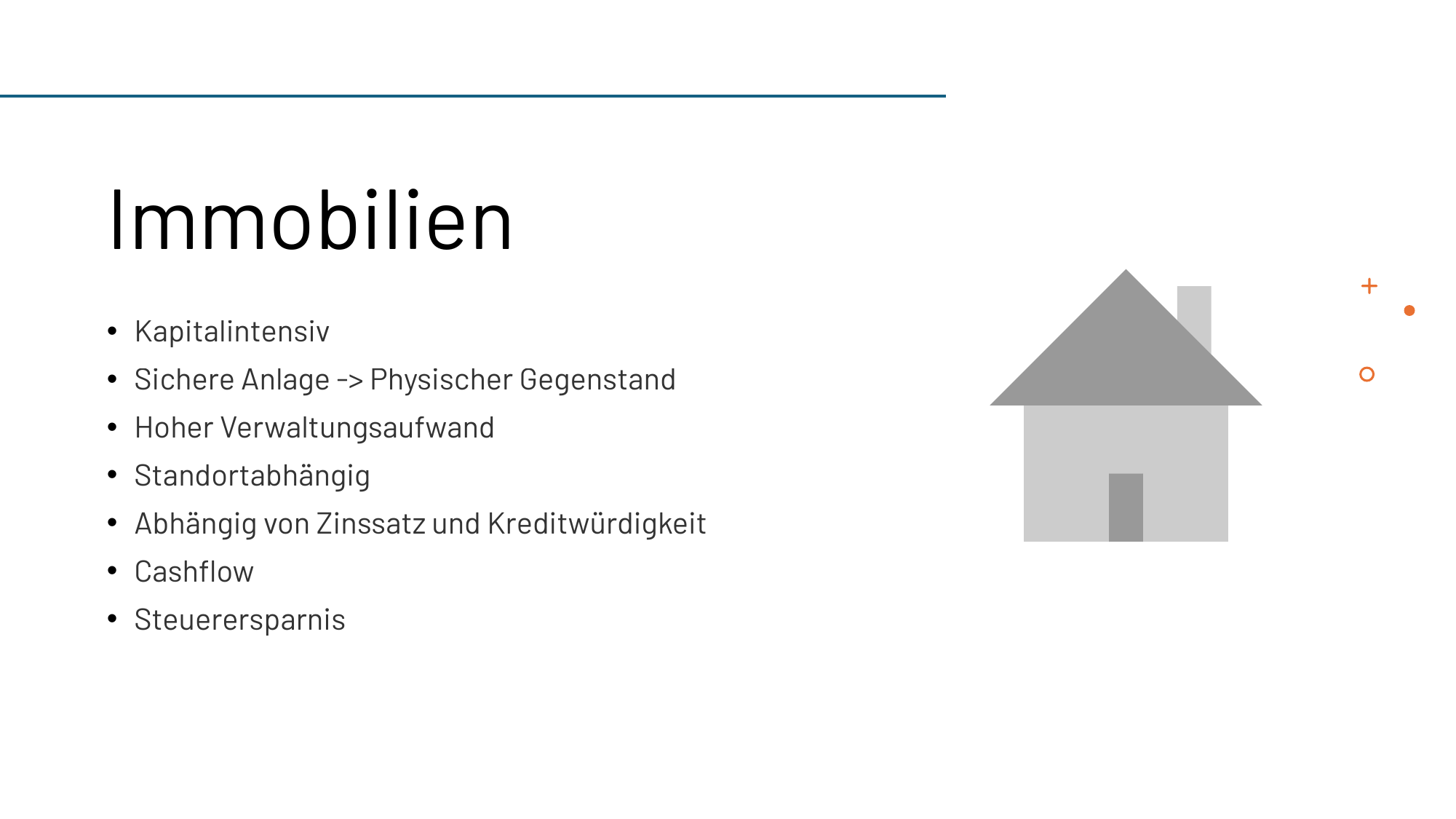

# Immobilien

Kapitalintensiv
Sichere Anlage -> Physischer Gegenstand
Hoher Verwaltungsaufwand
Standortabhängig
Abhängig von Zinssatz und Kreditwürdigkeit
Cashflow
Steuerersparnis